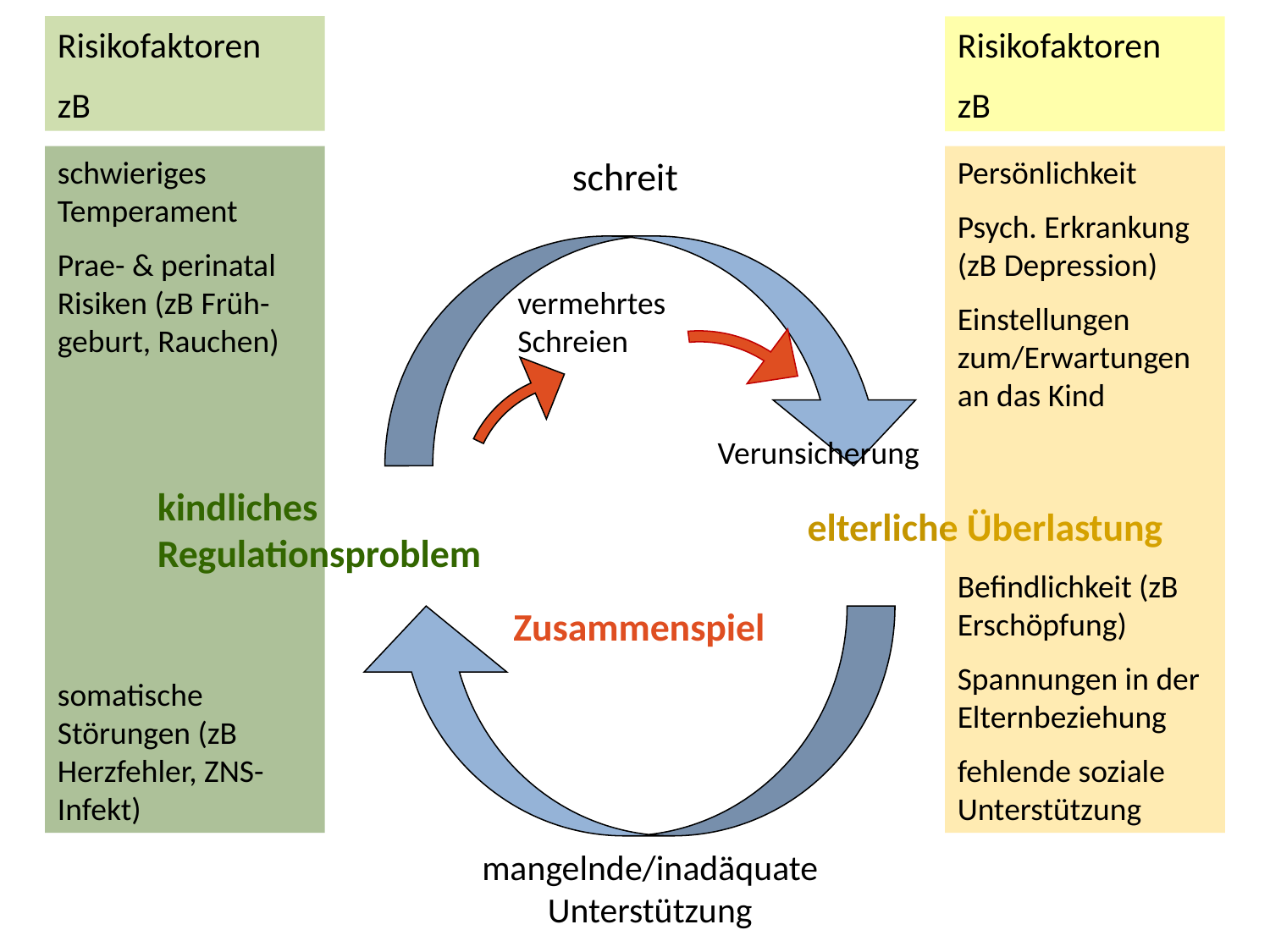

Risikofaktoren
zB
Risikofaktoren
zB
schwieriges Temperament
Prae- & perinatal Risiken (zB Früh-geburt, Rauchen)

somatische Störungen (zB Herzfehler, ZNS-Infekt)
schreit
Persönlichkeit
Psych. Erkrankung (zB Depression)
Einstellungen zum/Erwartungen an das Kind

Befindlichkeit (zB Erschöpfung)
Spannungen in der Elternbeziehung
fehlende soziale Unterstützung

vermehrtes Schreien

Verunsicherung
kindliches Regulationsproblem
elterliche Überlastung
Zusammenspiel

mangelnde/inadäquate Unterstützung